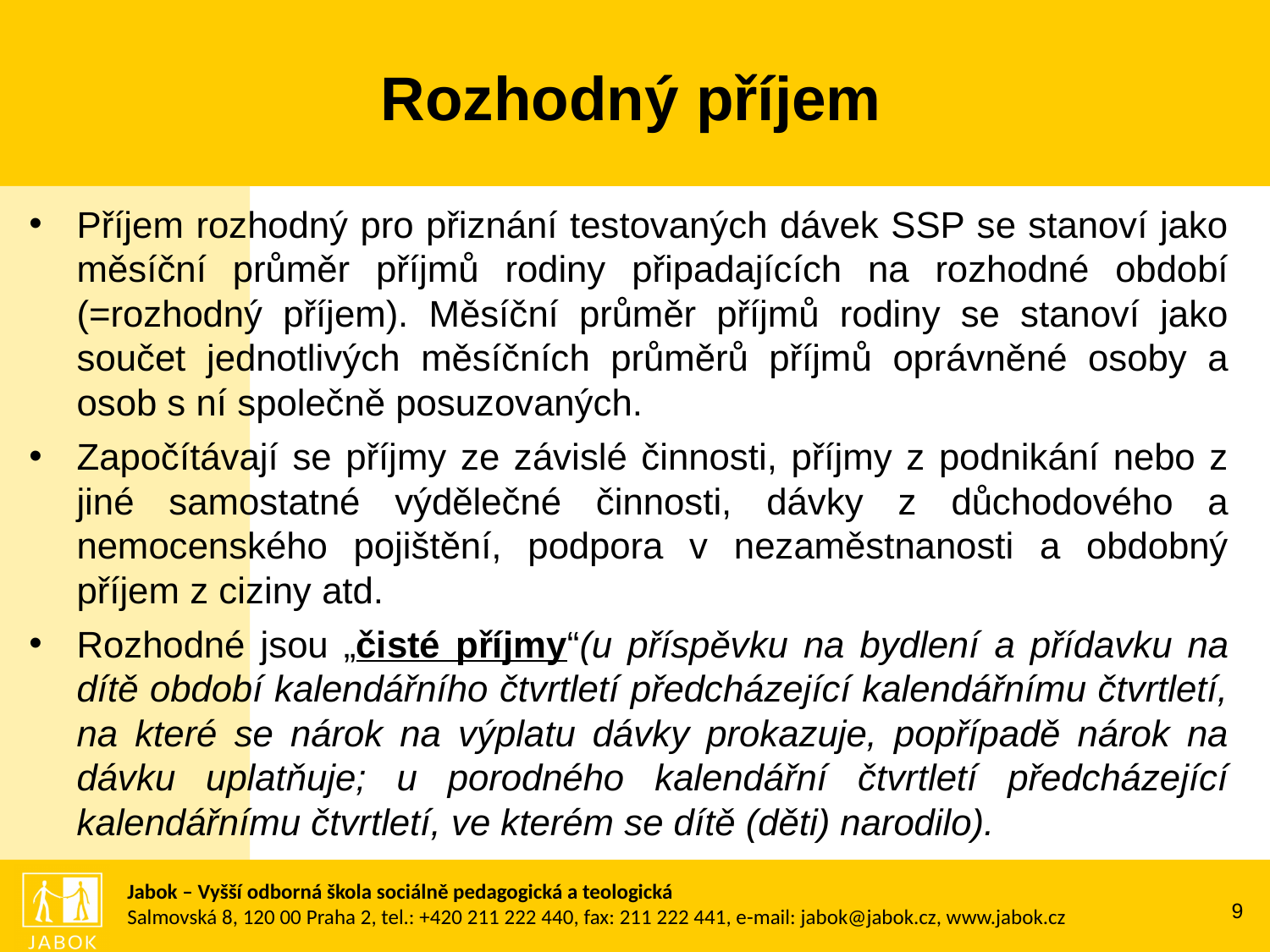

Rozhodný příjem
Příjem rozhodný pro přiznání testovaných dávek SSP se stanoví jako měsíční průměr příjmů rodiny připadajících na rozhodné období (=rozhodný příjem). Měsíční průměr příjmů rodiny se stanoví jako součet jednotlivých měsíčních průměrů příjmů oprávněné osoby a osob s ní společně posuzovaných.
Započítávají se příjmy ze závislé činnosti, příjmy z podnikání nebo z jiné samostatné výdělečné činnosti, dávky z důchodového a nemocenského pojištění, podpora v nezaměstnanosti a obdobný příjem z ciziny atd.
Rozhodné jsou „čisté příjmy“(u příspěvku na bydlení a přídavku na dítě období kalendářního čtvrtletí předcházející kalendářnímu čtvrtletí, na které se nárok na výplatu dávky prokazuje, popřípadě nárok na dávku uplatňuje; u porodného kalendářní čtvrtletí předcházející kalendářnímu čtvrtletí, ve kterém se dítě (děti) narodilo).